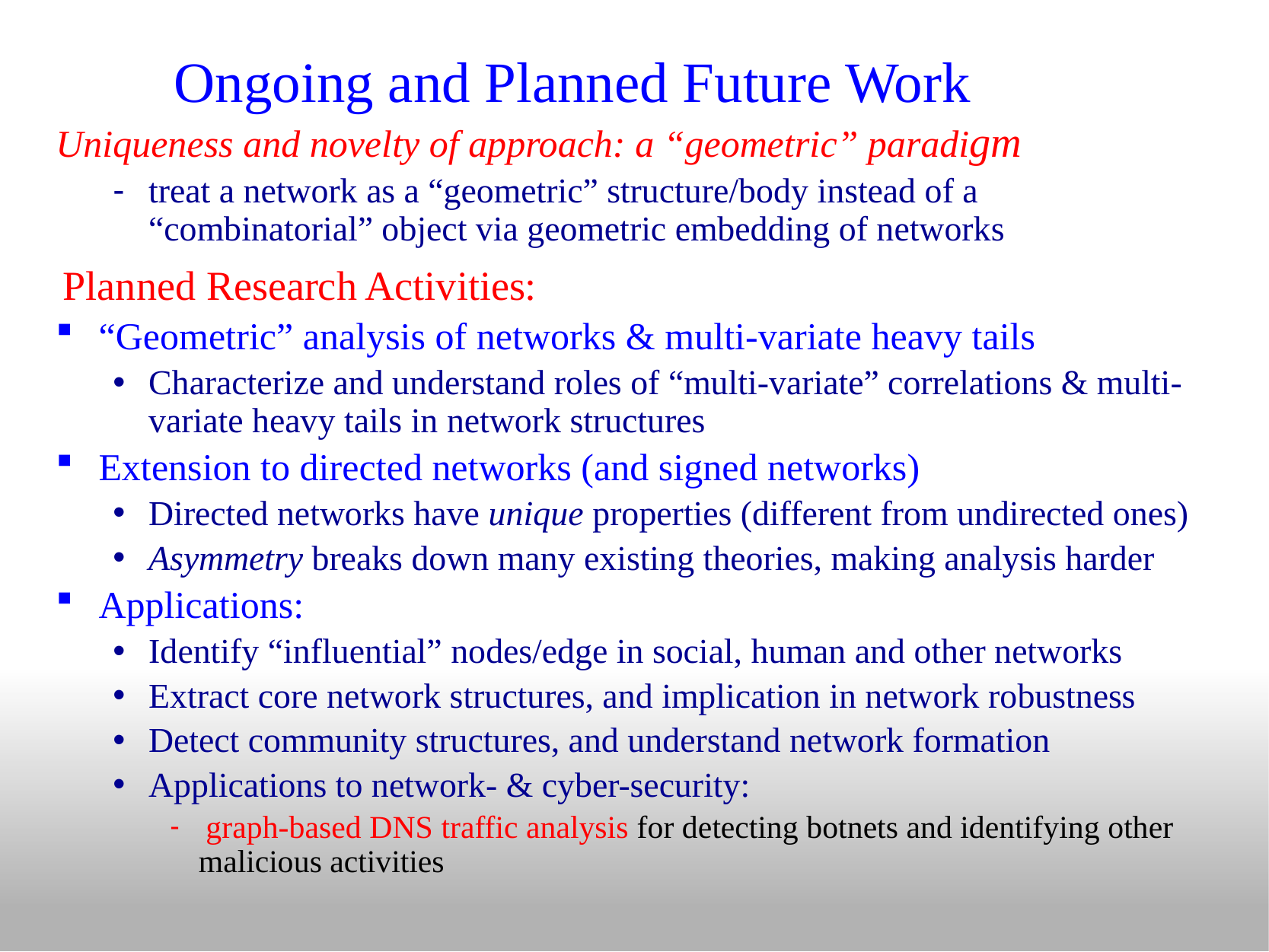

# Ongoing and Planned Future Work
Uniqueness and novelty of approach: a “geometric” paradigm
treat a network as a “geometric” structure/body instead of a “combinatorial” object via geometric embedding of networks

Planned Research Activities:
“Geometric” analysis of networks & multi-variate heavy tails
Characterize and understand roles of “multi-variate” correlations & multi-variate heavy tails in network structures
Extension to directed networks (and signed networks)
Directed networks have unique properties (different from undirected ones)
Asymmetry breaks down many existing theories, making analysis harder
Applications:
Identify “influential” nodes/edge in social, human and other networks
Extract core network structures, and implication in network robustness
Detect community structures, and understand network formation
Applications to network- & cyber-security:
 graph-based DNS traffic analysis for detecting botnets and identifying other malicious activities